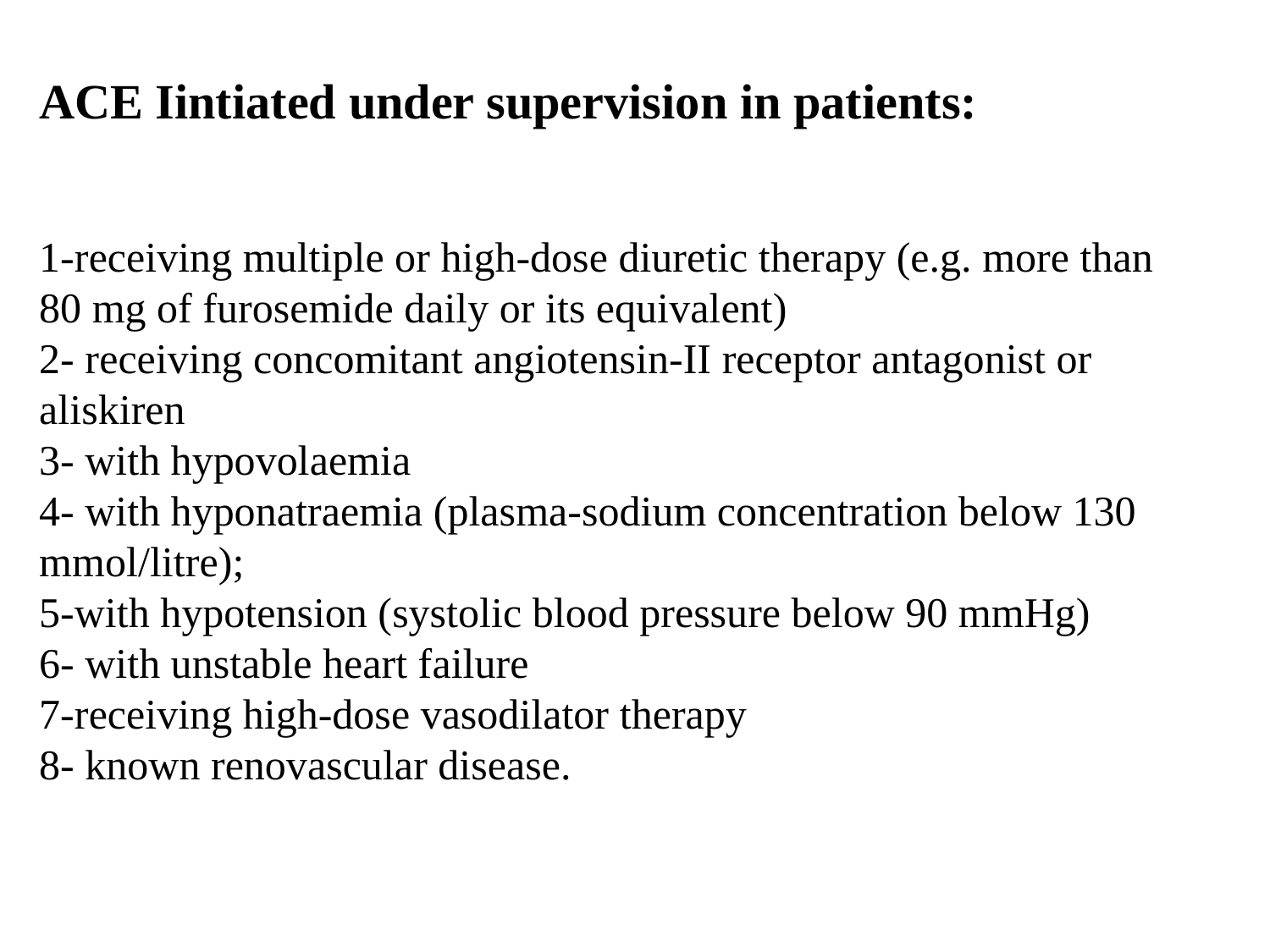

ACE Iintiated under supervision in patients:

1-receiving multiple or high-dose diuretic therapy (e.g. more than 80 mg of furosemide daily or its equivalent)
2- receiving concomitant angiotensin-II receptor antagonist or aliskiren
3- with hypovolaemia
4- with hyponatraemia (plasma-sodium concentration below 130 mmol/litre);
5-with hypotension (systolic blood pressure below 90 mmHg)
6- with unstable heart failure
7-receiving high-dose vasodilator therapy
8- known renovascular disease.